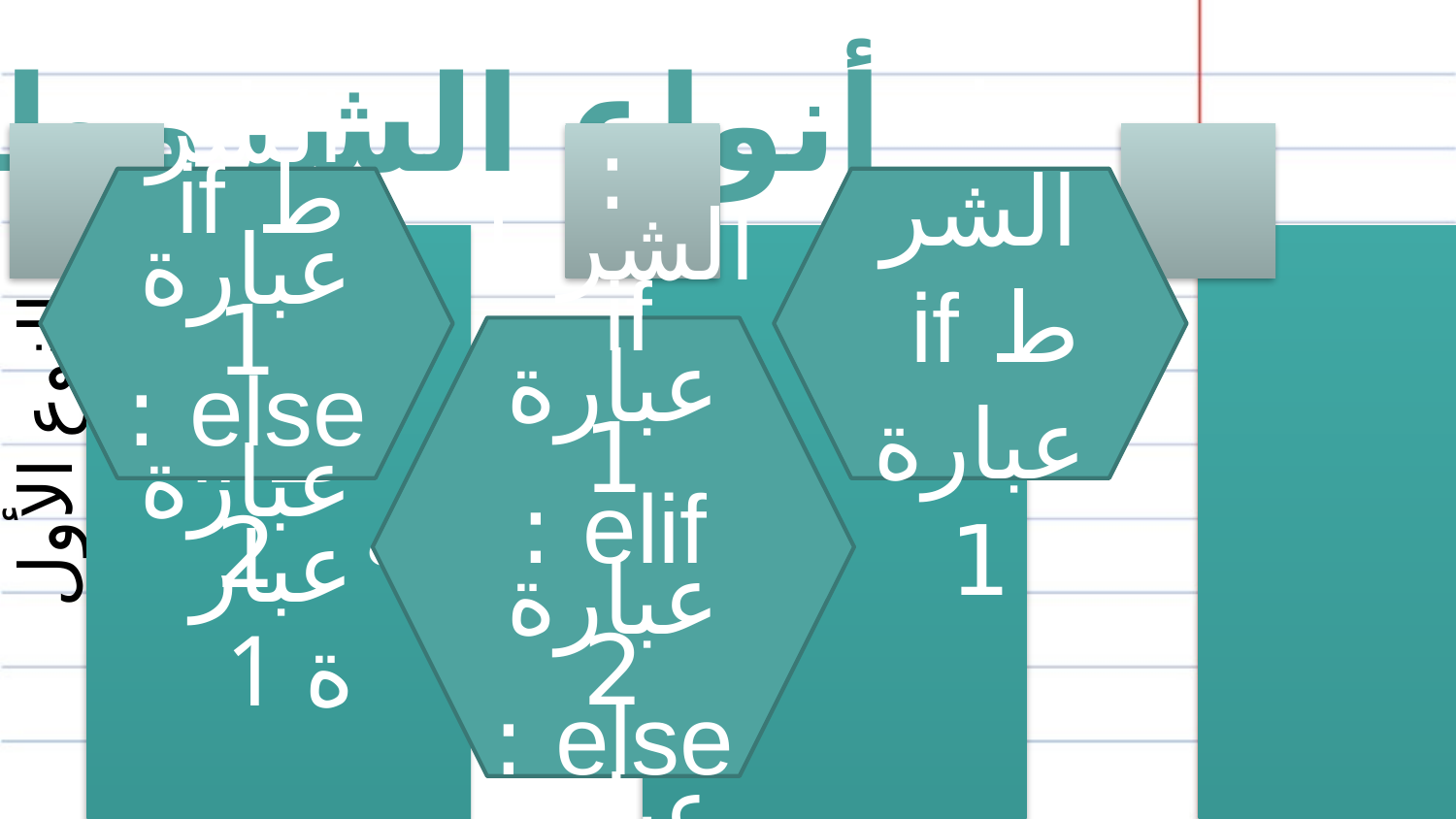

#
النوع الأول
الشرط if
عبارة 1

أنواع الشروط
: الشرط if
عبارة 1
else :
عبارة 2
: الشرط if
عبارة 1
: الشرط if
عبارة 1
elif :
عبارة 2
else :
عبارة 3